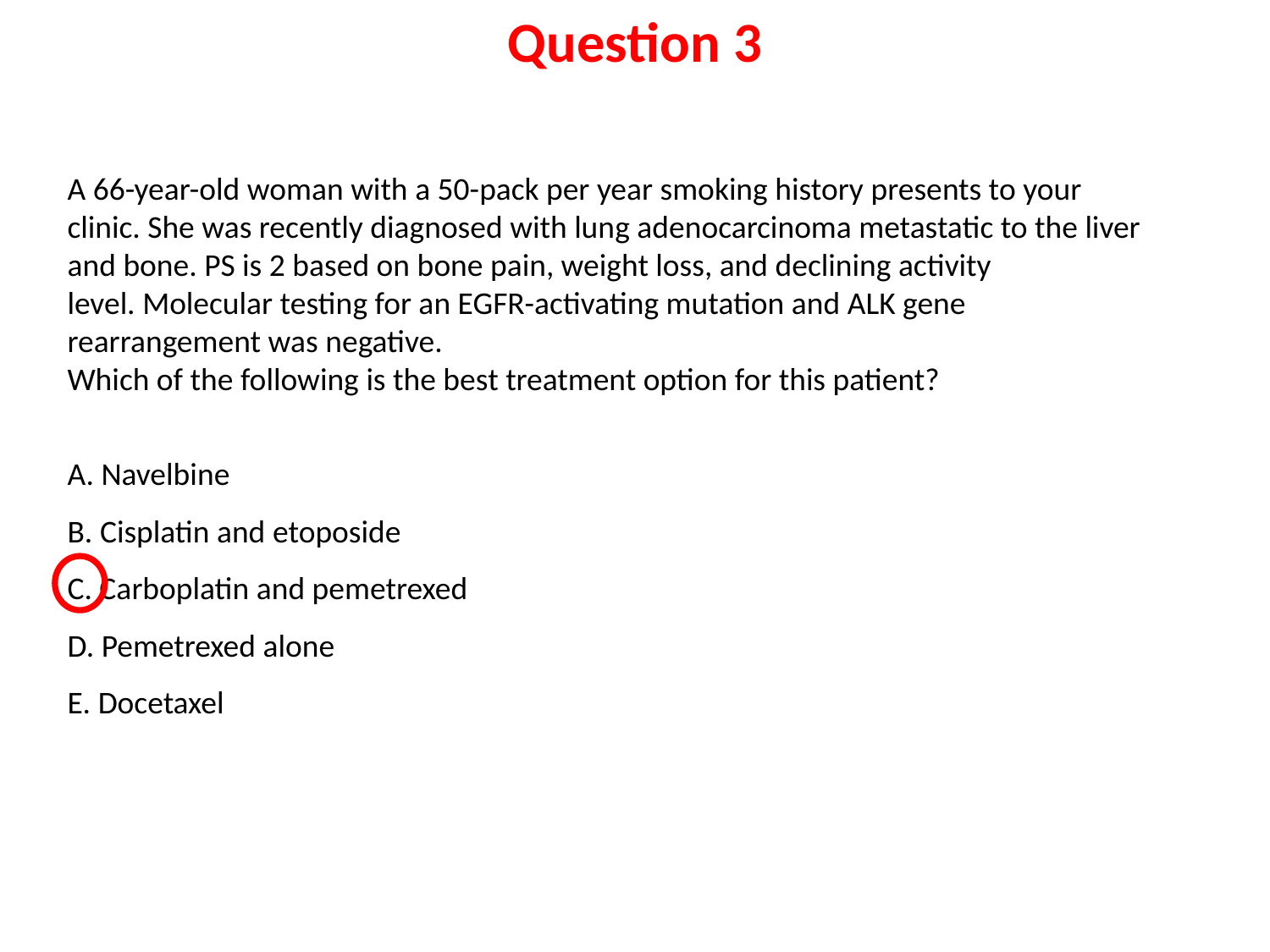

Question 3
A 66-year-old woman with a 50-pack per year smoking history presents to your
clinic. She was recently diagnosed with lung adenocarcinoma metastatic to the liver
and bone. PS is 2 based on bone pain, weight loss, and declining activity
level. Molecular testing for an EGFR-activating mutation and ALK gene
rearrangement was negative.
Which of the following is the best treatment option for this patient?

A. Navelbine
B. Cisplatin and etoposide
C. Carboplatin and pemetrexed
D. Pemetrexed alone
E. Docetaxel